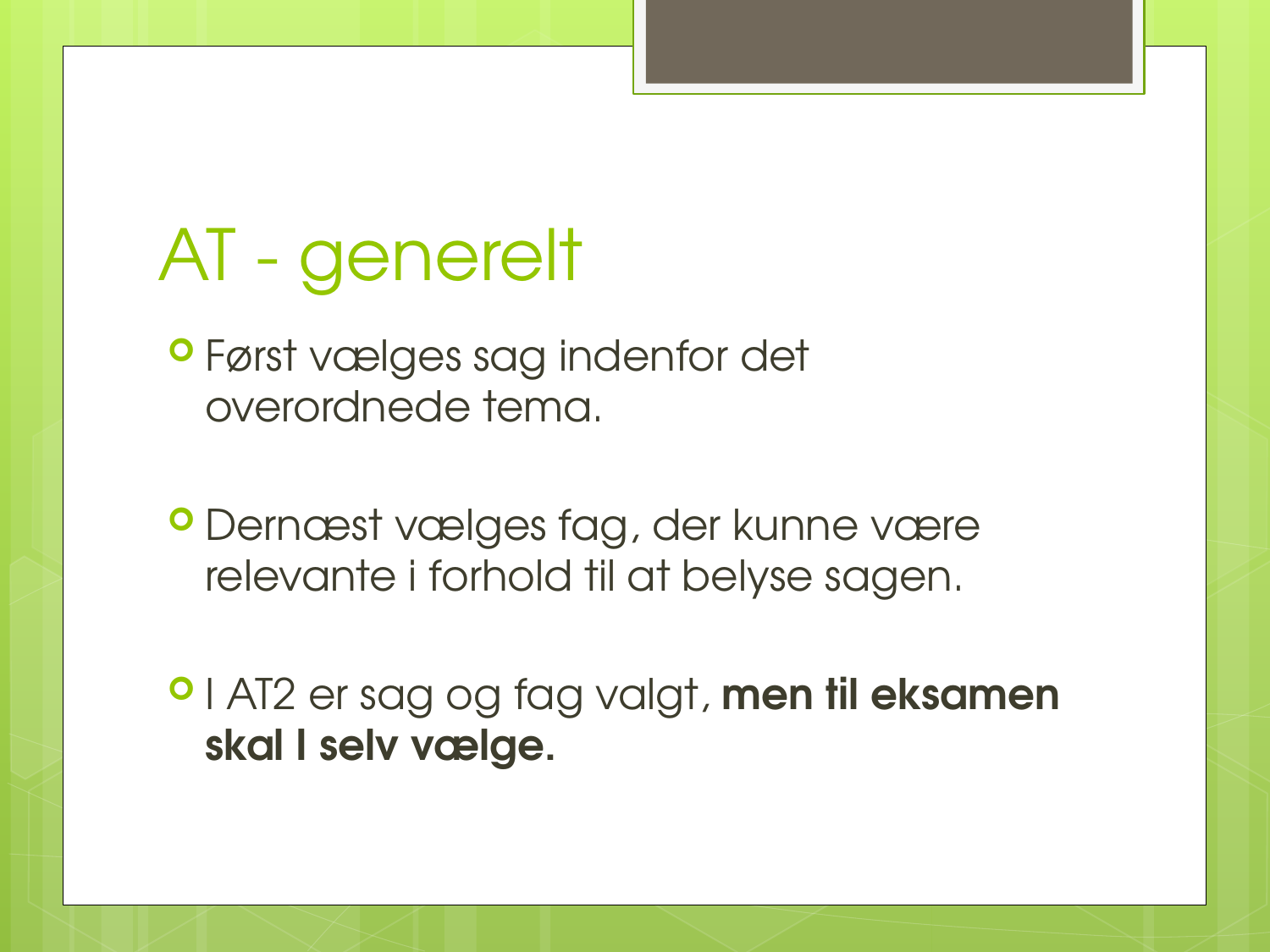

# AT - generelt
Først vælges sag indenfor det overordnede tema.

Dernæst vælges fag, der kunne være relevante i forhold til at belyse sagen.

I AT2 er sag og fag valgt, men til eksamen skal I selv vælge.